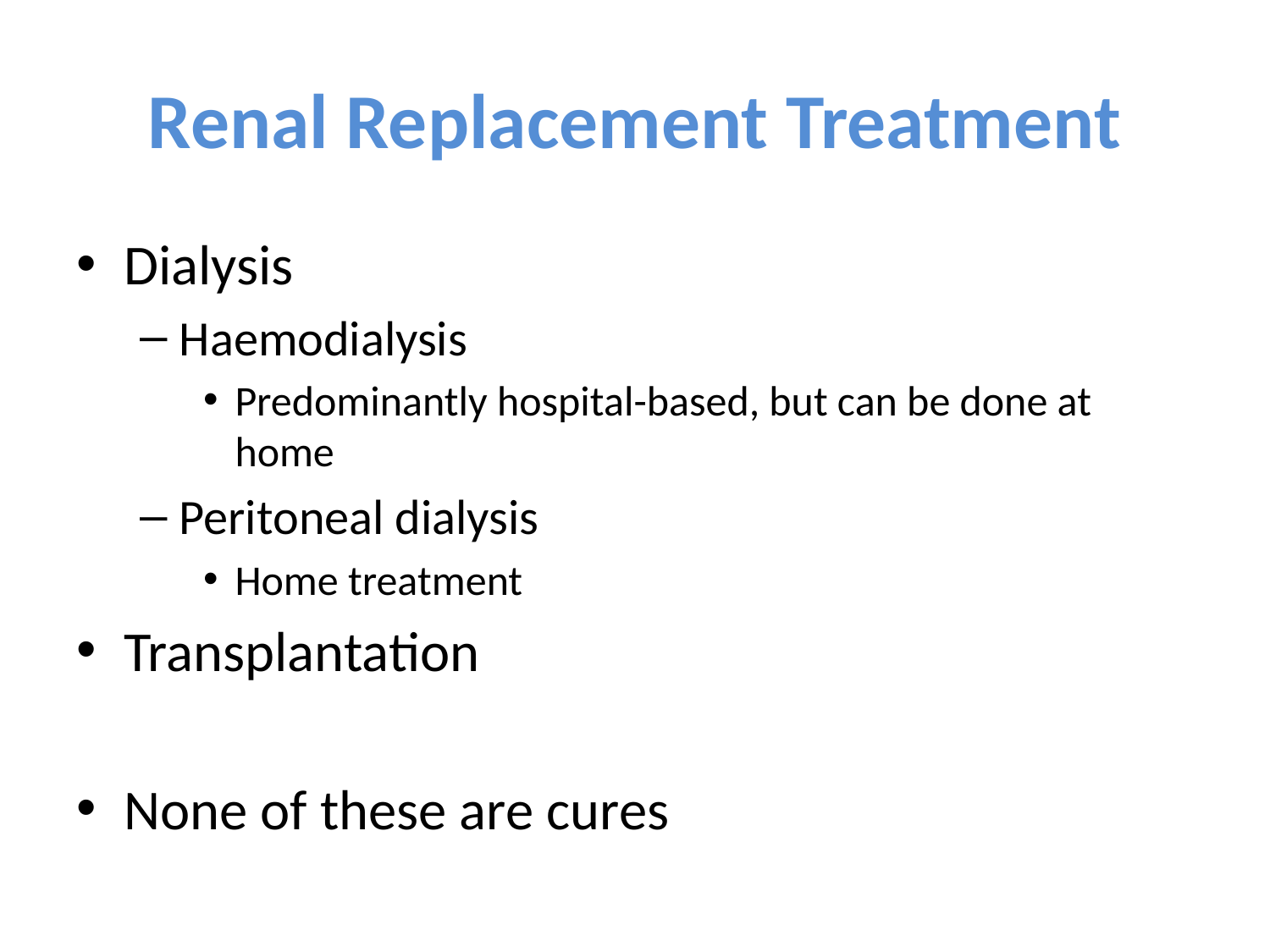

# Renal Replacement Treatment
Dialysis
Haemodialysis
Predominantly hospital-based, but can be done at home
Peritoneal dialysis
Home treatment
Transplantation

None of these are cures